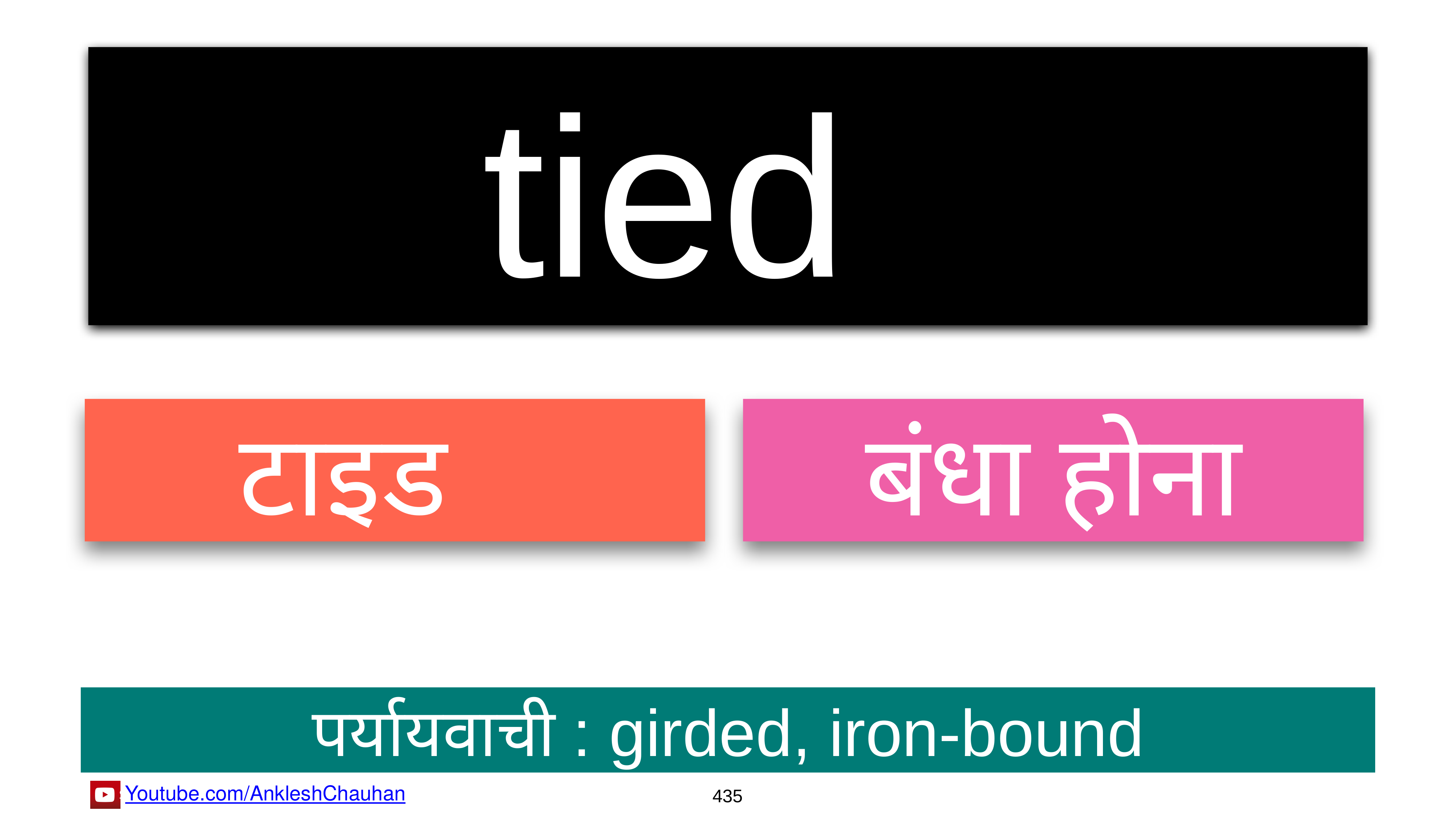

tied
टाइड
बंधा होना
पर्यायवाची : girded, iron-bound
435